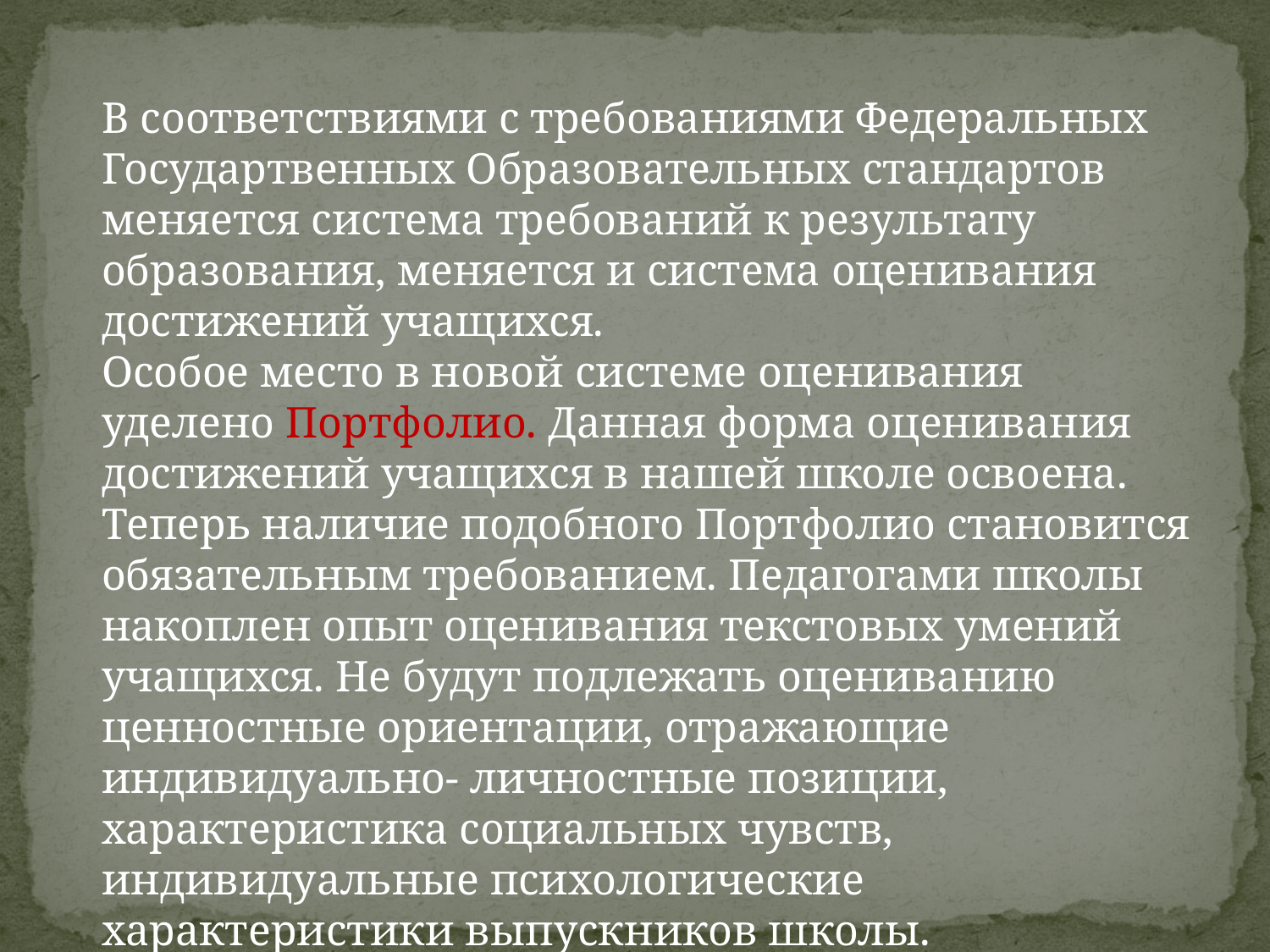

В соответствиями с требованиями Федеральных Государтвенных Образовательных стандартов меняется система требований к результату образования, меняется и система оценивания достижений учащихся.
Особое место в новой системе оценивания уделено Портфолио. Данная форма оценивания достижений учащихся в нашей школе освоена. Теперь наличие подобного Портфолио становится обязательным требованием. Педагогами школы накоплен опыт оценивания текстовых умений учащихся. Не будут подлежать оцениванию ценностные ориентации, отражающие индивидуально- личностные позиции, характеристика социальных чувств, индивидуальные психологические характеристики выпускников школы.